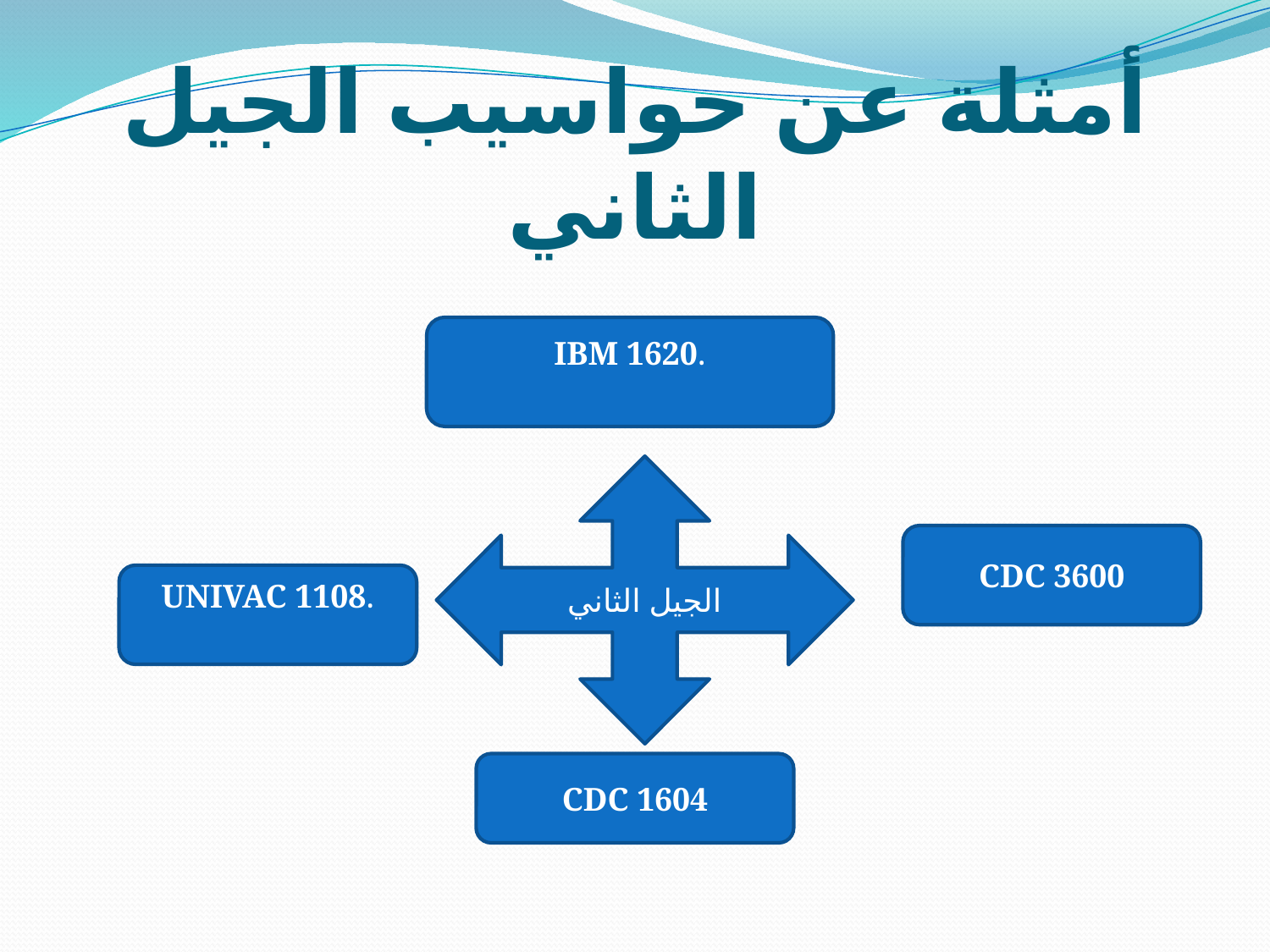

# أمثلة عن حواسيب الجيل الثاني

IBM 1620.

الجيل الثاني
CDC 3600
UNIVAC 1108.

CDC 1604